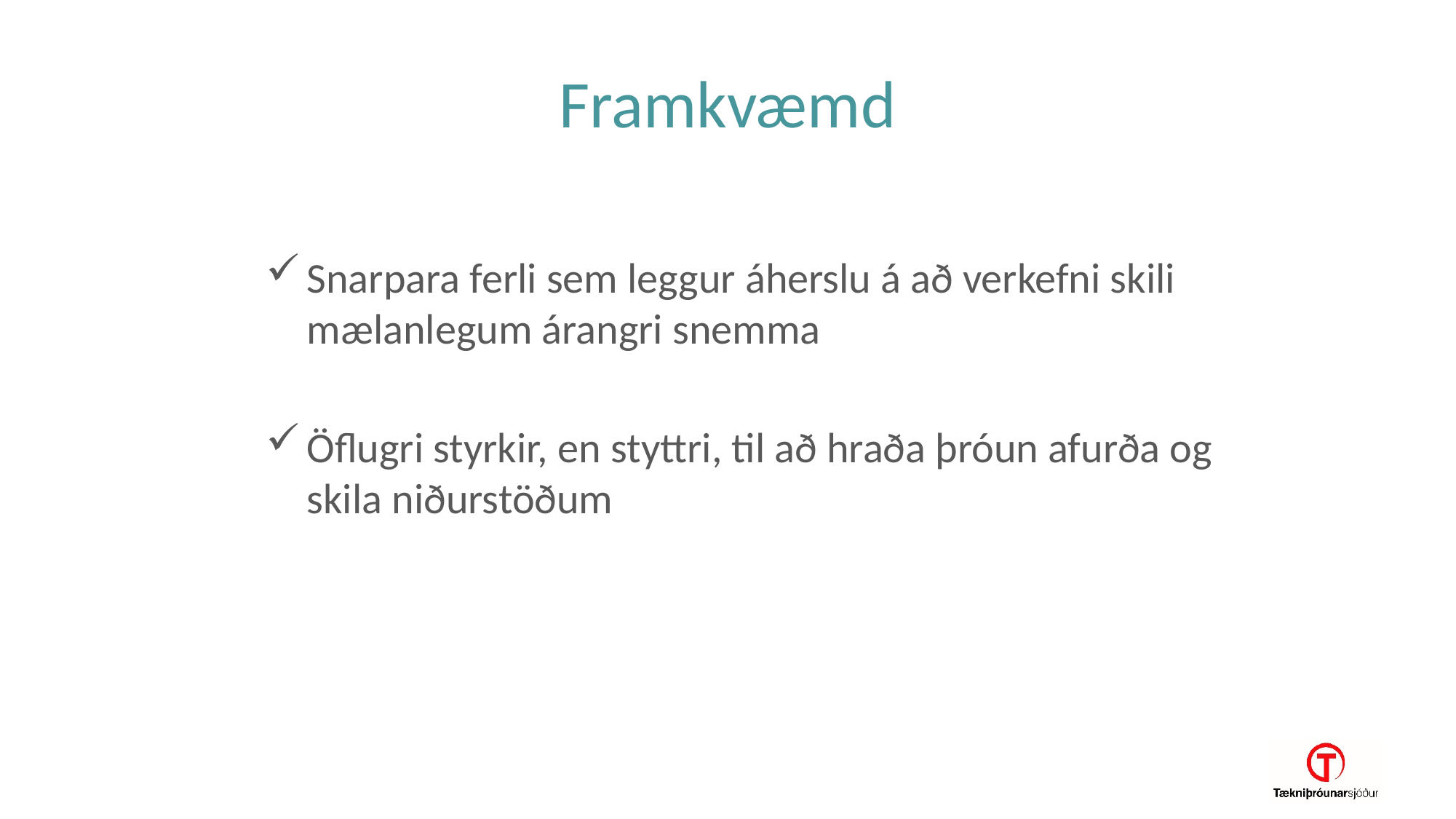

# Framkvæmd

Snarpara ferli sem leggur áherslu á að verkefni skili mælanlegum árangri snemma

Öflugri styrkir, en styttri, til að hraða þróun afurða og skila niðurstöðum